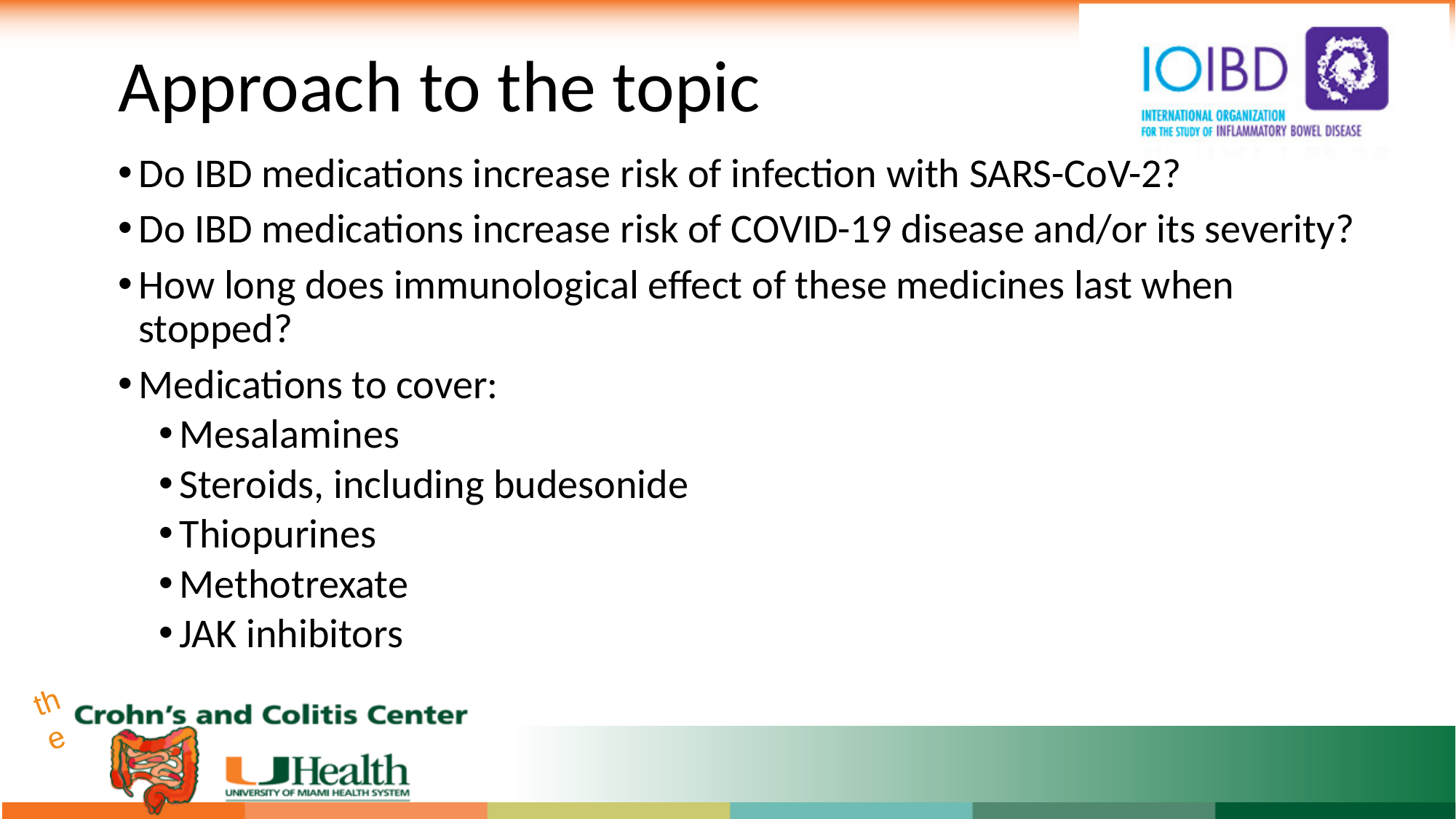

# Approach to the topic
Do IBD medications increase risk of infection with SARS-CoV-2?
Do IBD medications increase risk of COVID-19 disease and/or its severity?
How long does immunological effect of these medicines last when stopped?
Medications to cover:
Mesalamines
Steroids, including budesonide
Thiopurines
Methotrexate
JAK inhibitors